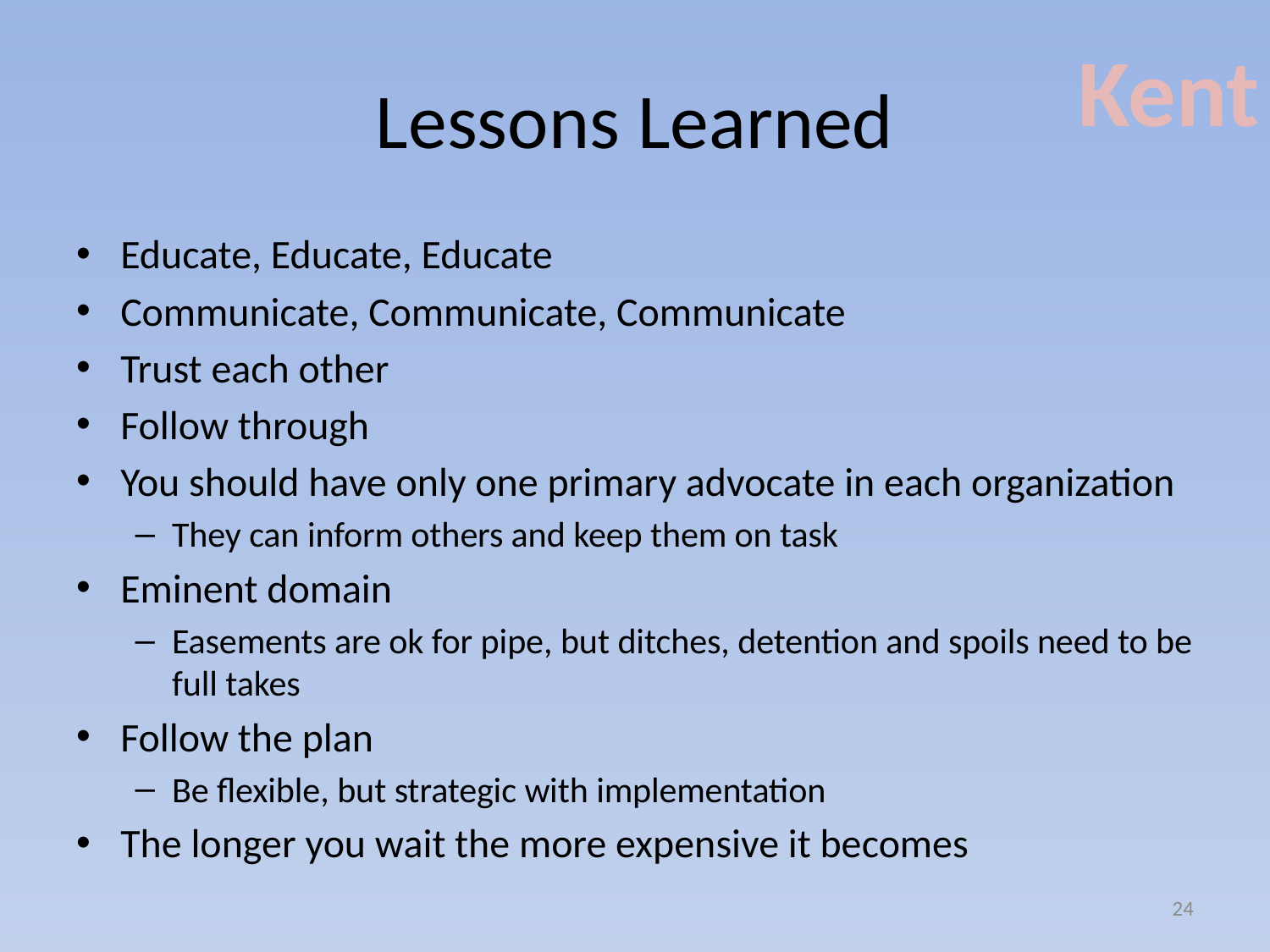

Kent
# Lessons Learned
Educate, Educate, Educate
Communicate, Communicate, Communicate
Trust each other
Follow through
You should have only one primary advocate in each organization
They can inform others and keep them on task
Eminent domain
Easements are ok for pipe, but ditches, detention and spoils need to be full takes
Follow the plan
Be flexible, but strategic with implementation
The longer you wait the more expensive it becomes
24